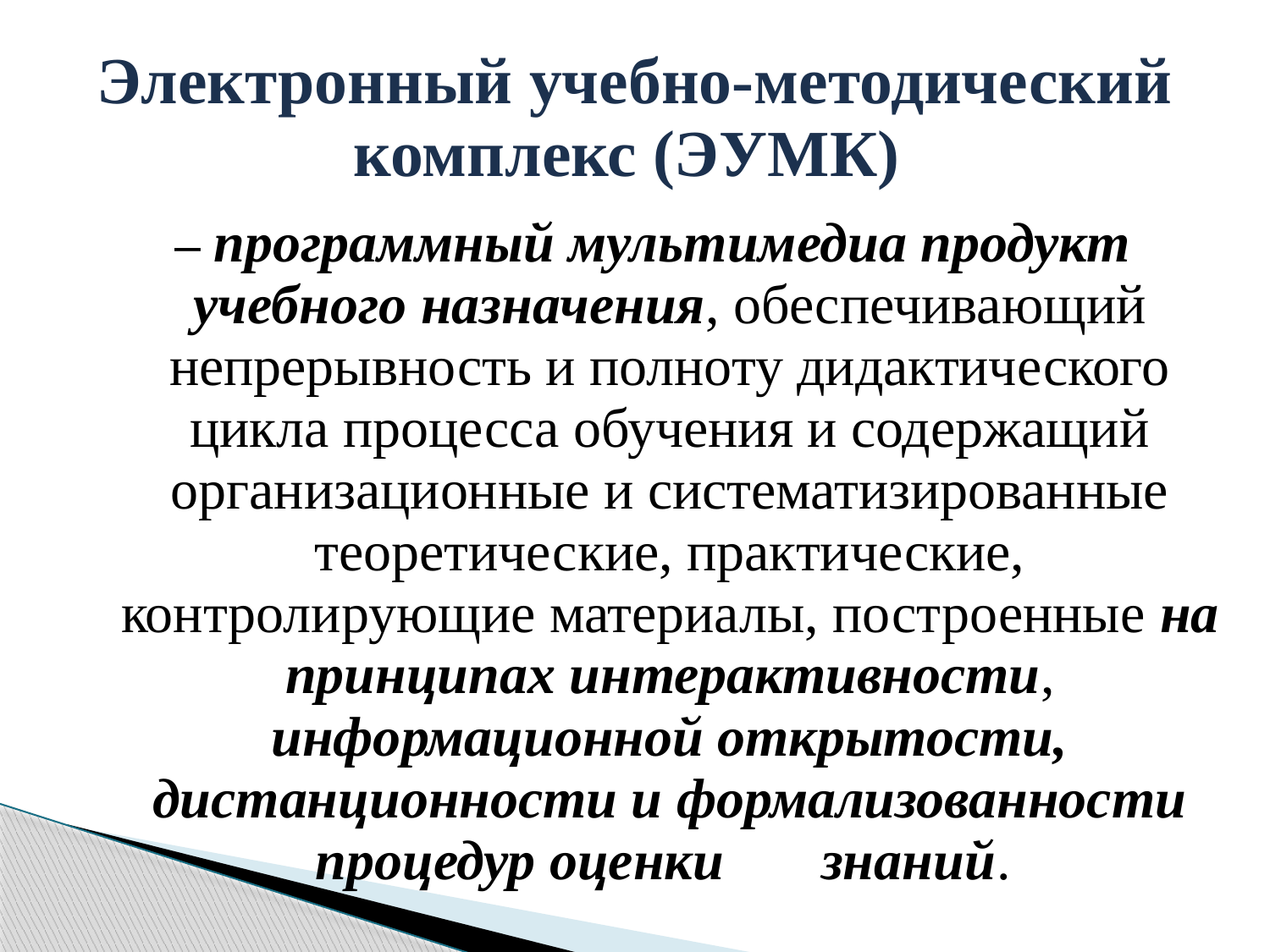

# Электронный учебно-методический комплекс (ЭУМК)
– программный мультимедиа продукт учебного назначения, обеспечивающий непрерывность и полноту дидактического цикла процесса обучения и содержащий организационные и систематизированные теоретические, практические, контролирующие материалы, построенные на принципах интерактивности, информационной открытости, дистанционности и формализованности процедур оценки       знаний.